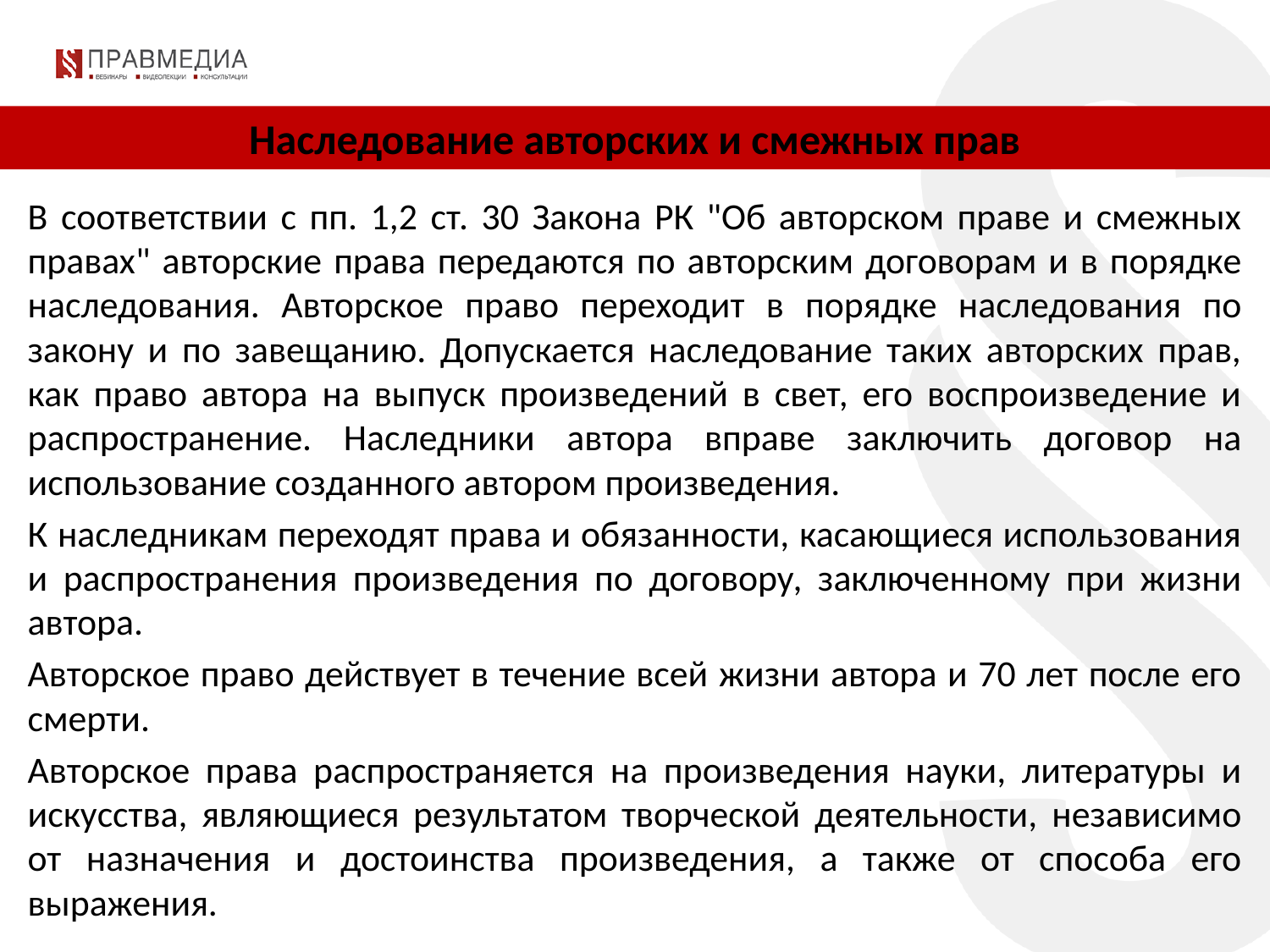

Наследование авторских и смежных прав
В соответствии с пп. 1,2 ст. 30 Закона РК "Об авторском праве и смежных правах" авторские права передаются по авторским договорам и в порядке наследования. Авторское право переходит в порядке наследования по закону и по завещанию. Допускается наследование таких авторских прав, как право автора на выпуск произведений в свет, его воспроизведение и распространение. Наследники автора вправе заключить договор на использование созданного автором произведения.
К наследникам переходят права и обязанности, касающиеся использования и распространения произведения по договору, заключенному при жизни автора.
Авторское право действует в течение всей жизни автора и 70 лет после его смерти.
Авторское права распространяется на произведения науки, литературы и искусства, являющиеся результатом творческой деятельности, независимо от назначения и достоинства произведения, а также от способа его выражения.